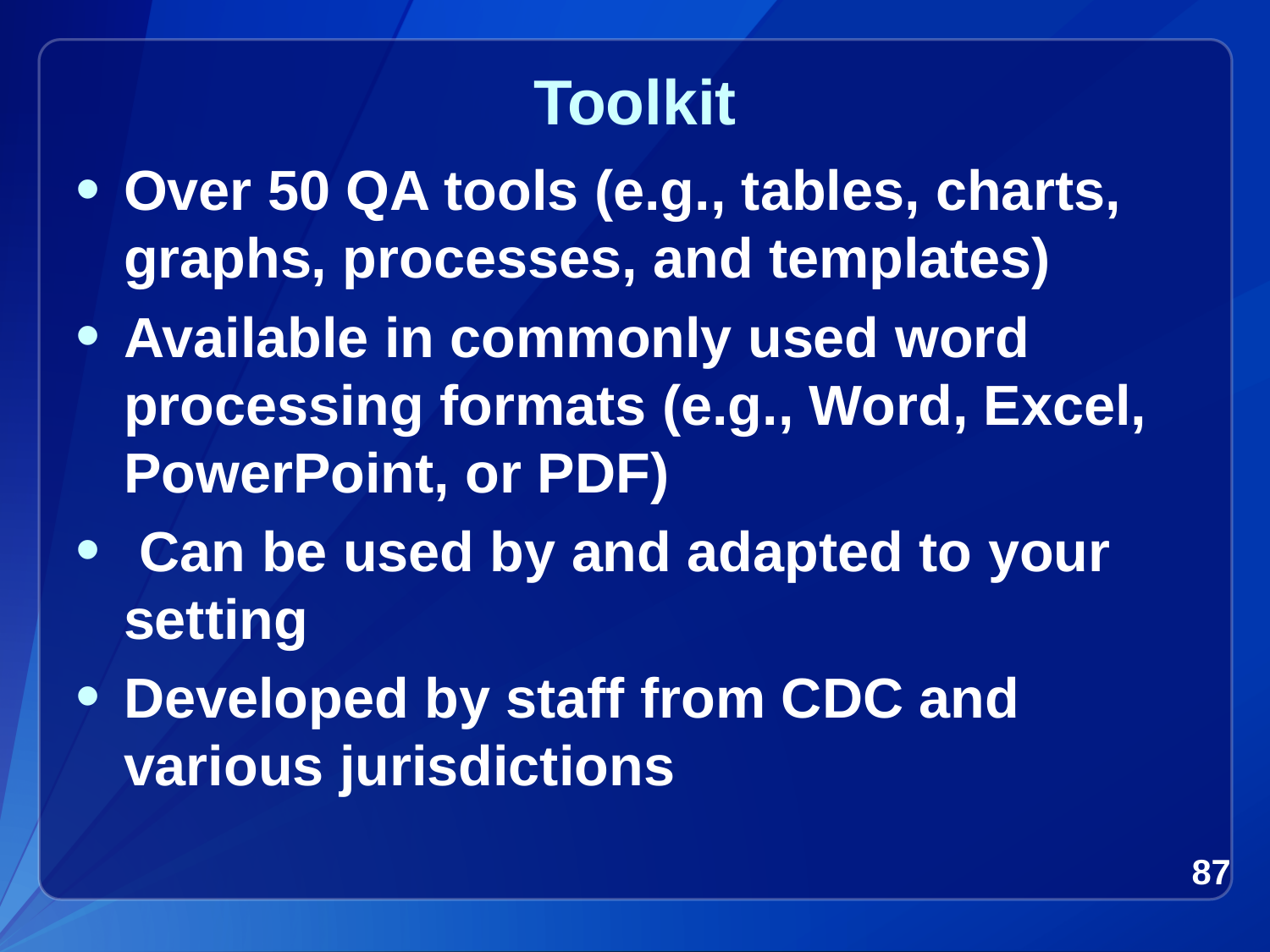

# Toolkit
Over 50 QA tools (e.g., tables, charts, graphs, processes, and templates)
Available in commonly used word processing formats (e.g., Word, Excel, PowerPoint, or PDF)
 Can be used by and adapted to your setting
Developed by staff from CDC and various jurisdictions